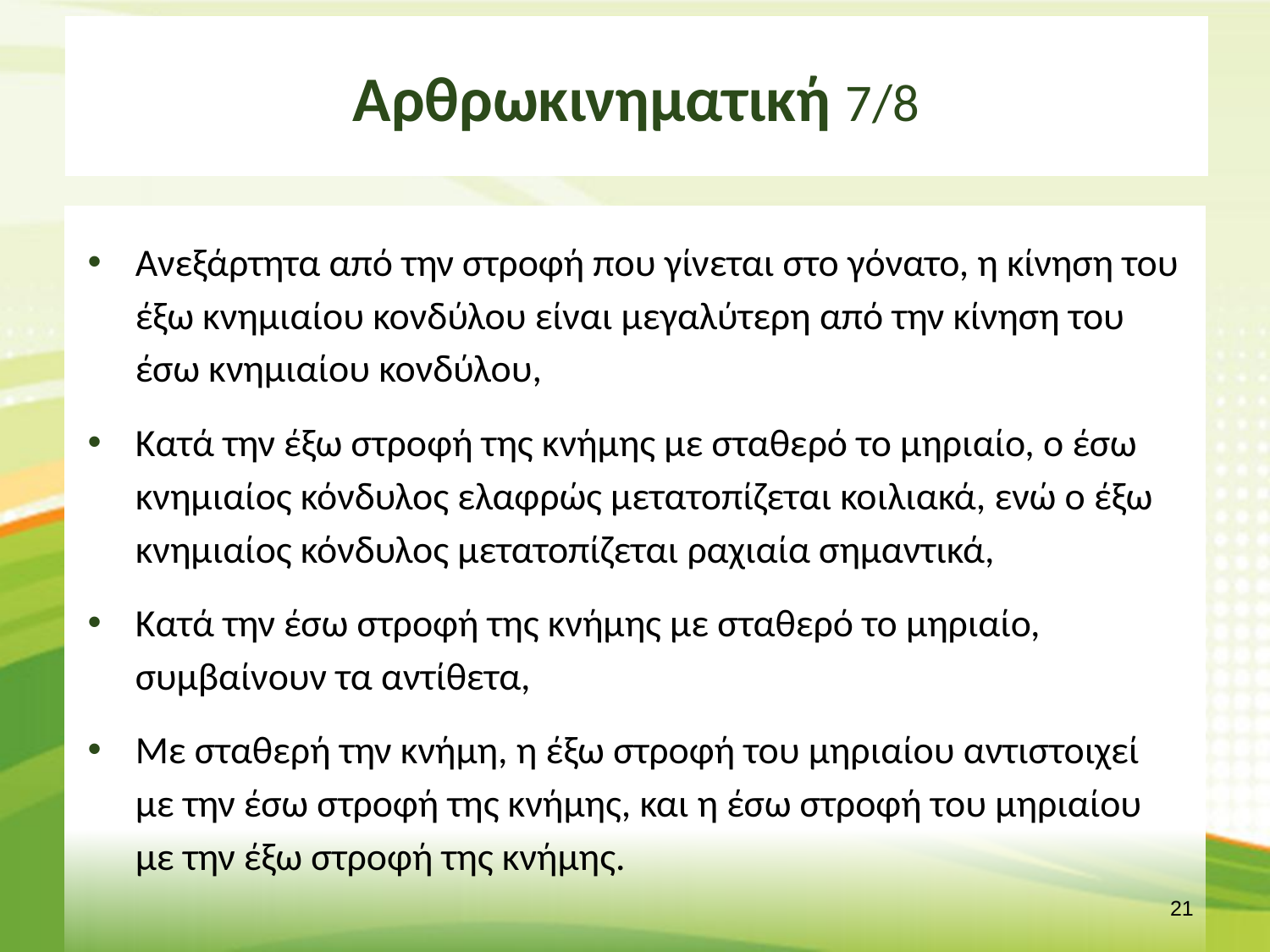

# Αρθρωκινηματική 7/8
Ανεξάρτητα από την στροφή που γίνεται στο γόνατο, η κίνηση του έξω κνημιαίου κονδύλου είναι μεγαλύτερη από την κίνηση του έσω κνημιαίου κονδύλου,
Κατά την έξω στροφή της κνήμης με σταθερό το μηριαίο, ο έσω κνημιαίος κόνδυλος ελαφρώς μετατοπίζεται κοιλιακά, ενώ ο έξω κνημιαίος κόνδυλος μετατοπίζεται ραχιαία σημαντικά,
Κατά την έσω στροφή της κνήμης με σταθερό το μηριαίο, συμβαίνουν τα αντίθετα,
Με σταθερή την κνήμη, η έξω στροφή του μηριαίου αντιστοιχεί με την έσω στροφή της κνήμης, και η έσω στροφή του μηριαίου με την έξω στροφή της κνήμης.
21